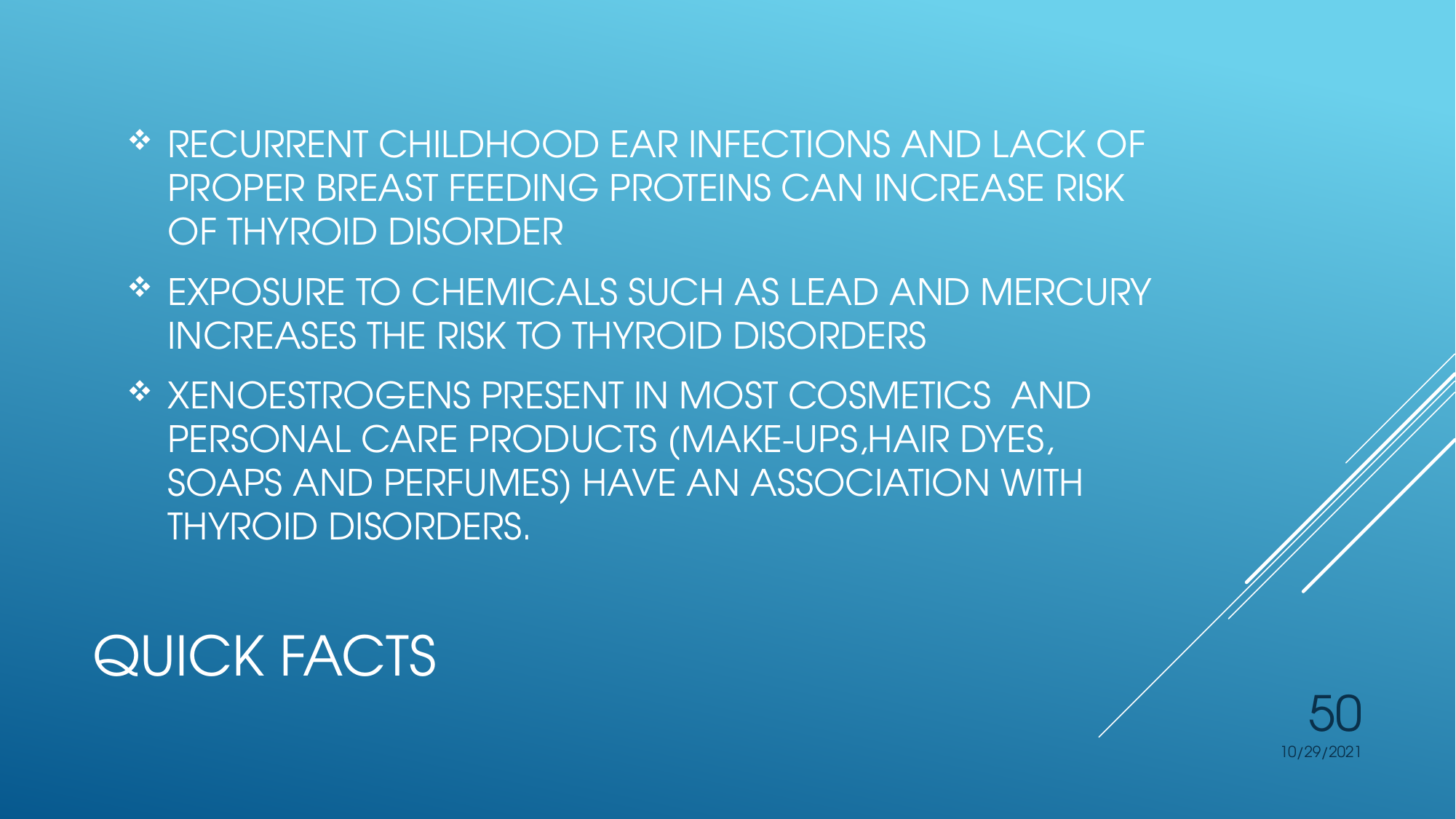

RECURRENT CHILDHOOD EAR INFECTIONS AND LACK OF PROPER BREAST FEEDING PROTEINS CAN INCREASE RISK OF THYROID DISORDER
EXPOSURE TO CHEMICALS SUCH AS LEAD AND MERCURY INCREASES THE RISK TO THYROID DISORDERS
XENOESTROGENS PRESENT IN MOST COSMETICS  AND PERSONAL CARE PRODUCTS (MAKE-UPS,HAIR DYES, SOAPS AND PERFUMES) HAVE AN ASSOCIATION WITH THYROID DISORDERS.

# Quick facts
50
10/29/2021